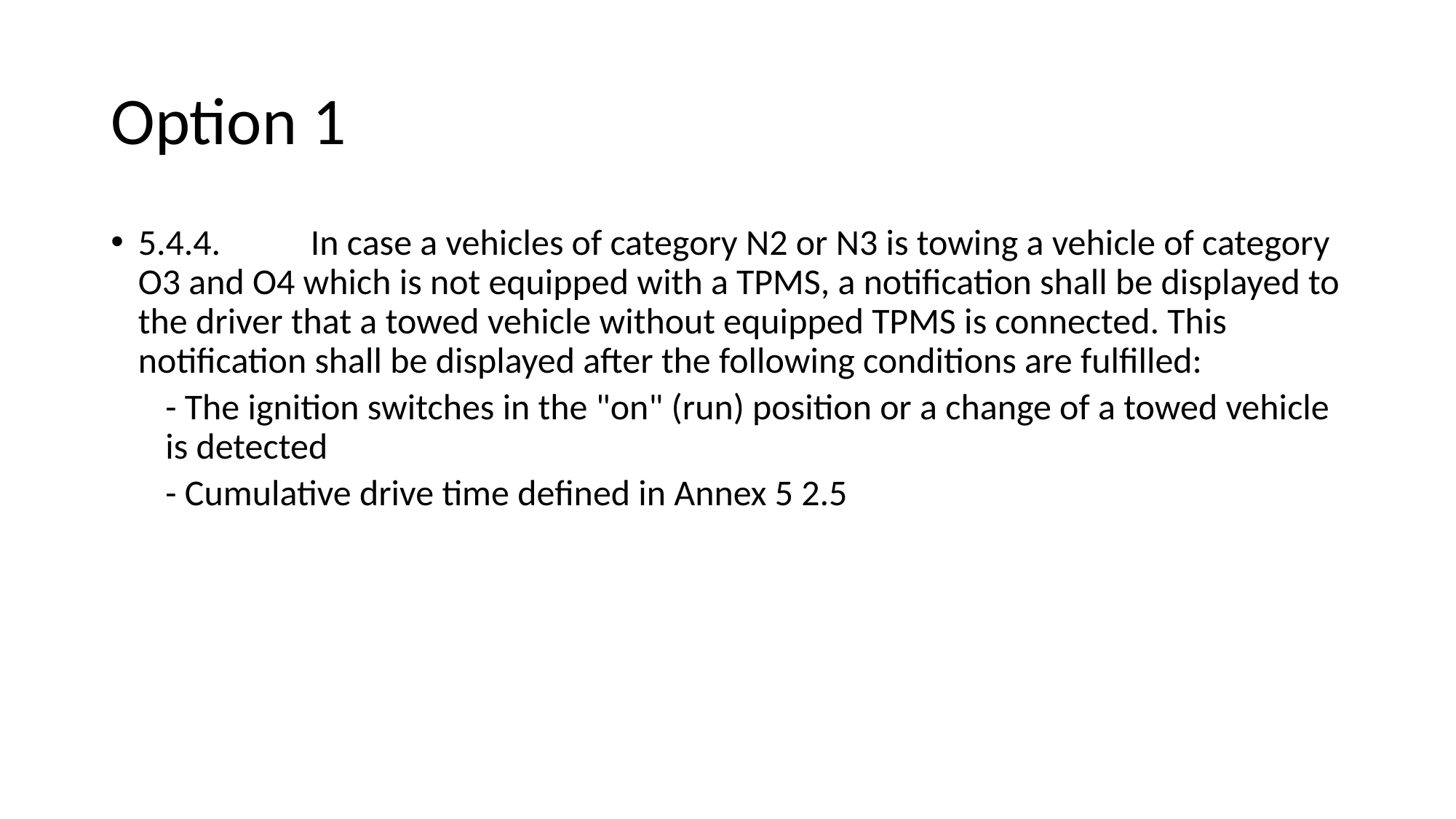

# Option 1
5.4.4.           In case a vehicles of category N2 or N3 is towing a vehicle of category O3 and O4 which is not equipped with a TPMS, a notification shall be displayed to the driver that a towed vehicle without equipped TPMS is connected. This notification shall be displayed after the following conditions are fulfilled:
- The ignition switches in the "on" (run) position or a change of a towed vehicle is detected
- Cumulative drive time defined in Annex 5 2.5